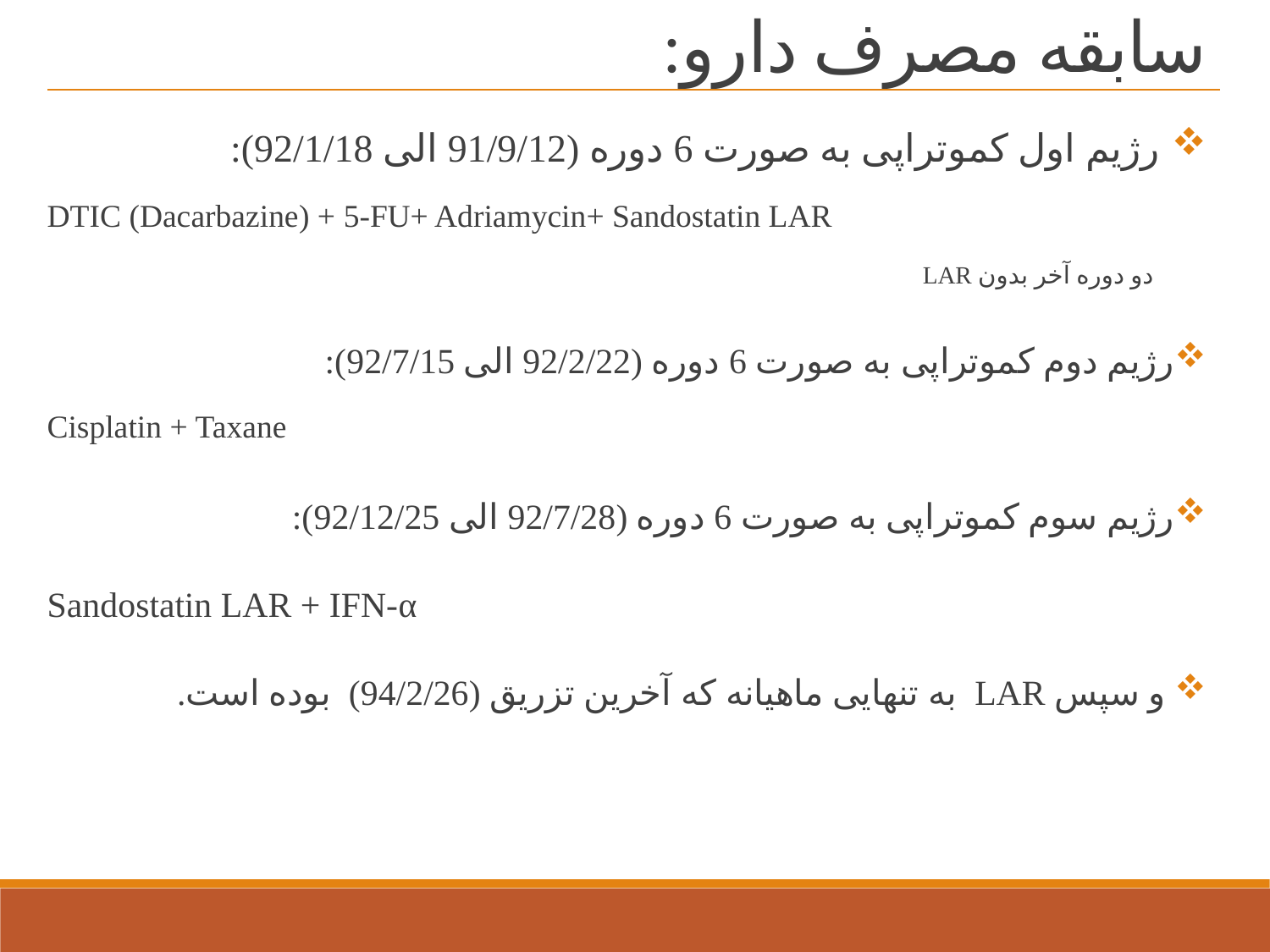

سابقه مصرف دارو:
رژیم اول کموتراپی به صورت 6 دوره (91/9/12 الی 92/1/18):
DTIC (Dacarbazine) + 5-FU+ Adriamycin+ Sandostatin LAR
دو دوره آخر بدون LAR
رژیم دوم کموتراپی به صورت 6 دوره (92/2/22 الی 92/7/15):
Cisplatin + Taxane
رژیم سوم کموتراپی به صورت 6 دوره (92/7/28 الی 92/12/25):
Sandostatin LAR + IFN-α
 و سپس LAR  به تنهایی ماهیانه که آخرین تزریق (94/2/26)  بوده است.